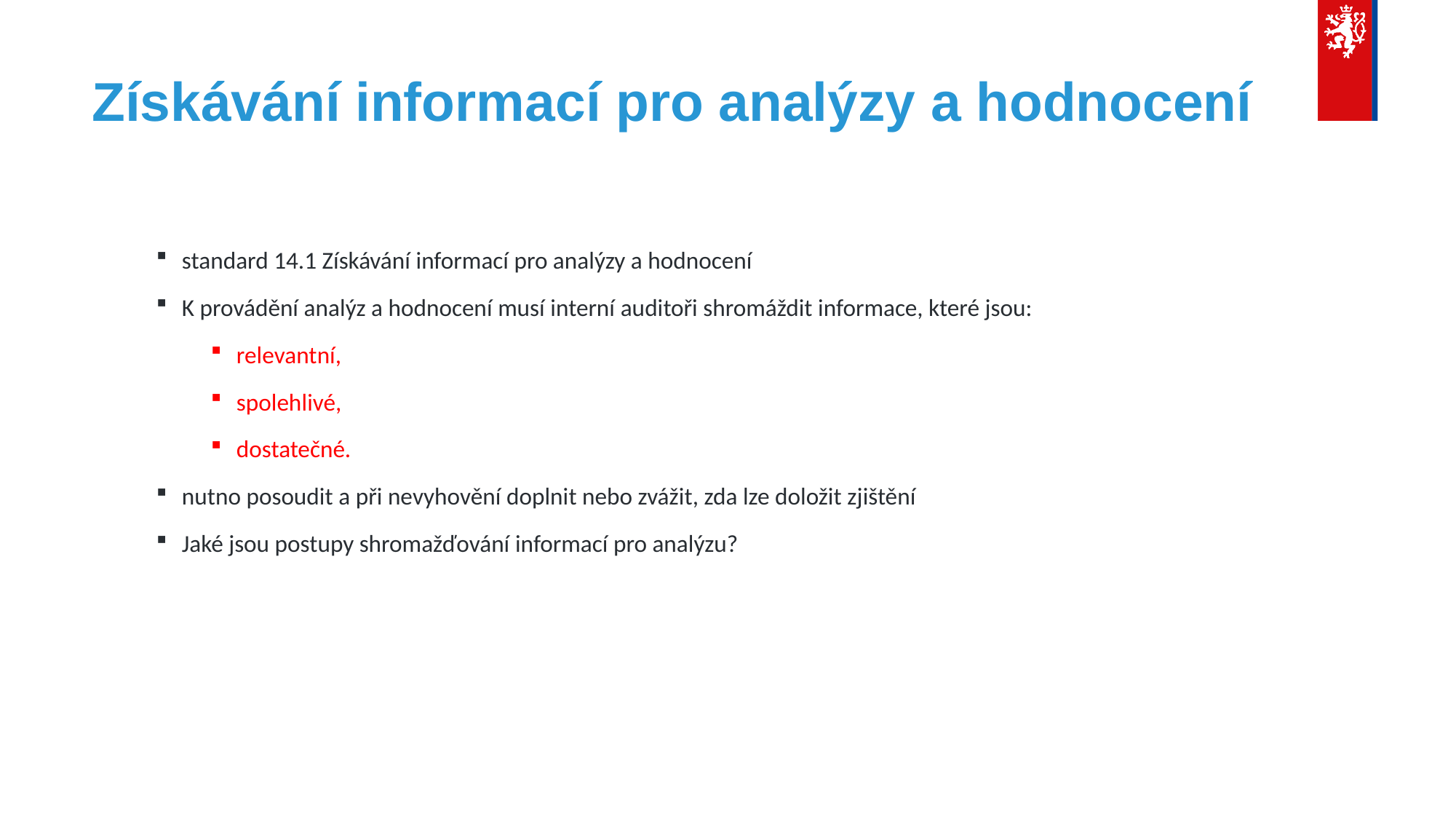

# Získávání informací pro analýzy a hodnocení

standard 14.1 Získávání informací pro analýzy a hodnocení
K provádění analýz a hodnocení musí interní auditoři shromáždit informace, které jsou:
relevantní,
spolehlivé,
dostatečné.
nutno posoudit a při nevyhovění doplnit nebo zvážit, zda lze doložit zjištění
Jaké jsou postupy shromažďování informací pro analýzu?